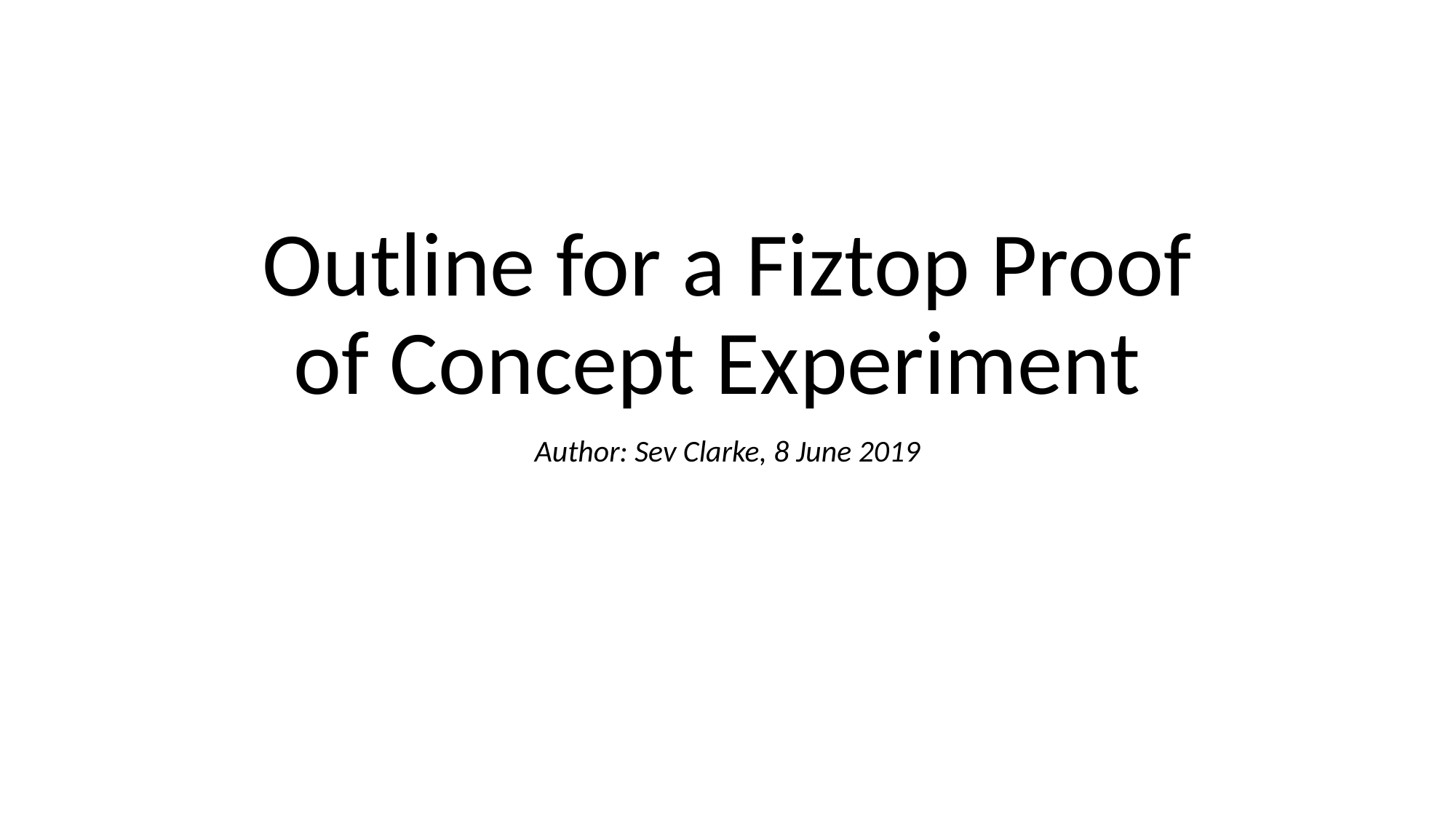

# Outline for a Fiztop Proof of Concept Experiment
Author: Sev Clarke, 8 June 2019